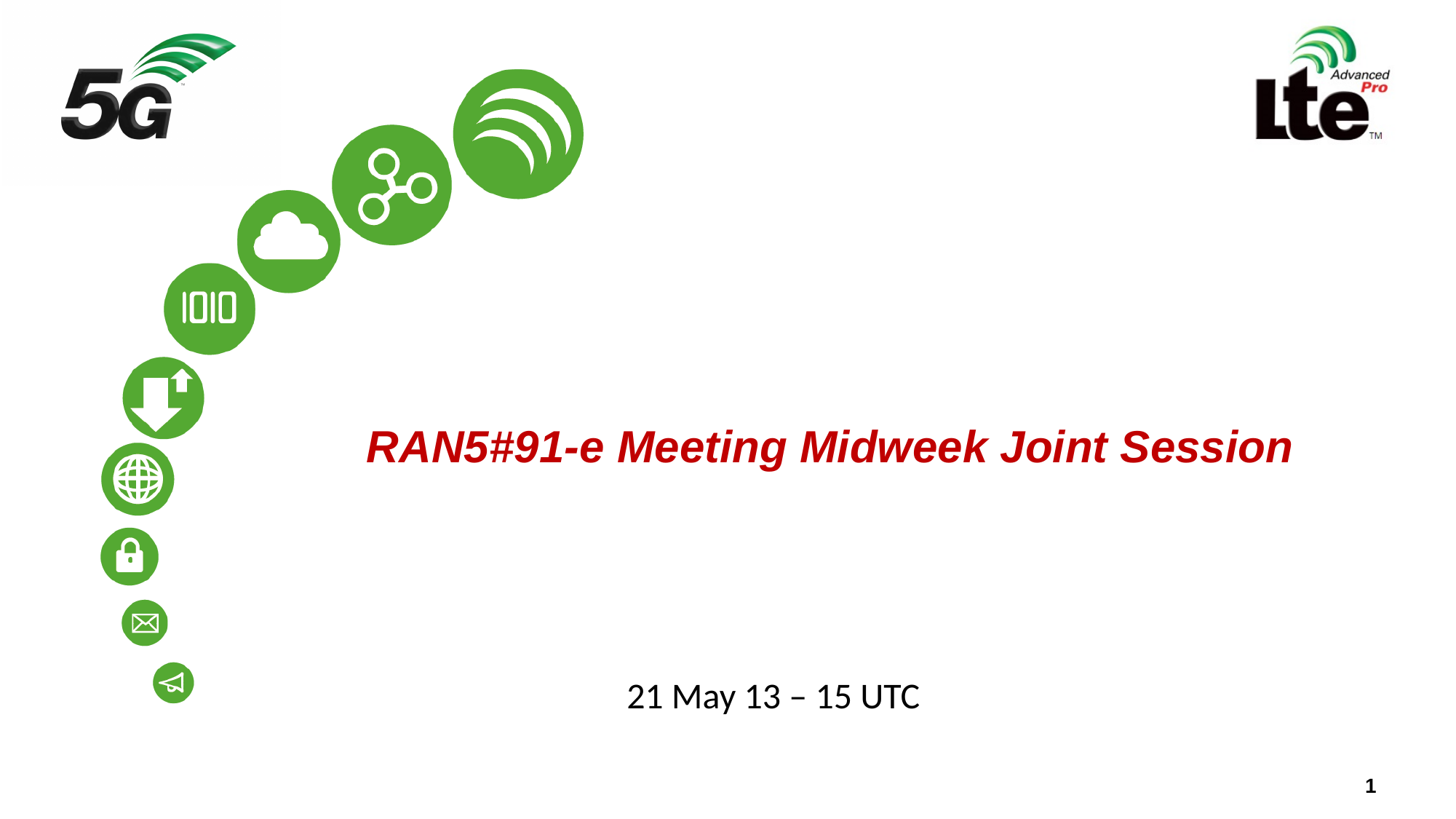

# RAN5#91-e Meeting Midweek Joint Session

21 May 13 – 15 UTC